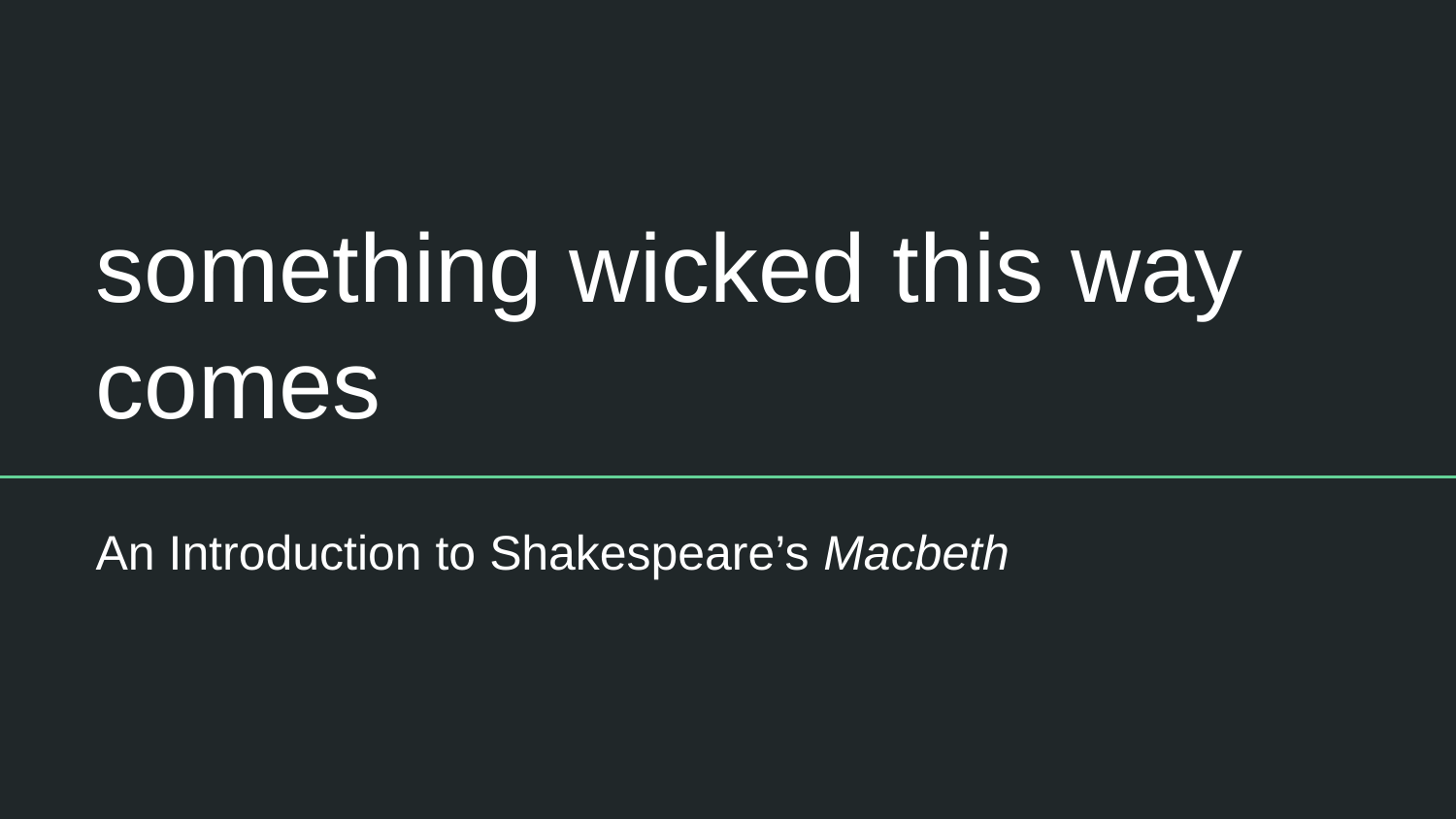

# something wicked this way comes
An Introduction to Shakespeare’s Macbeth